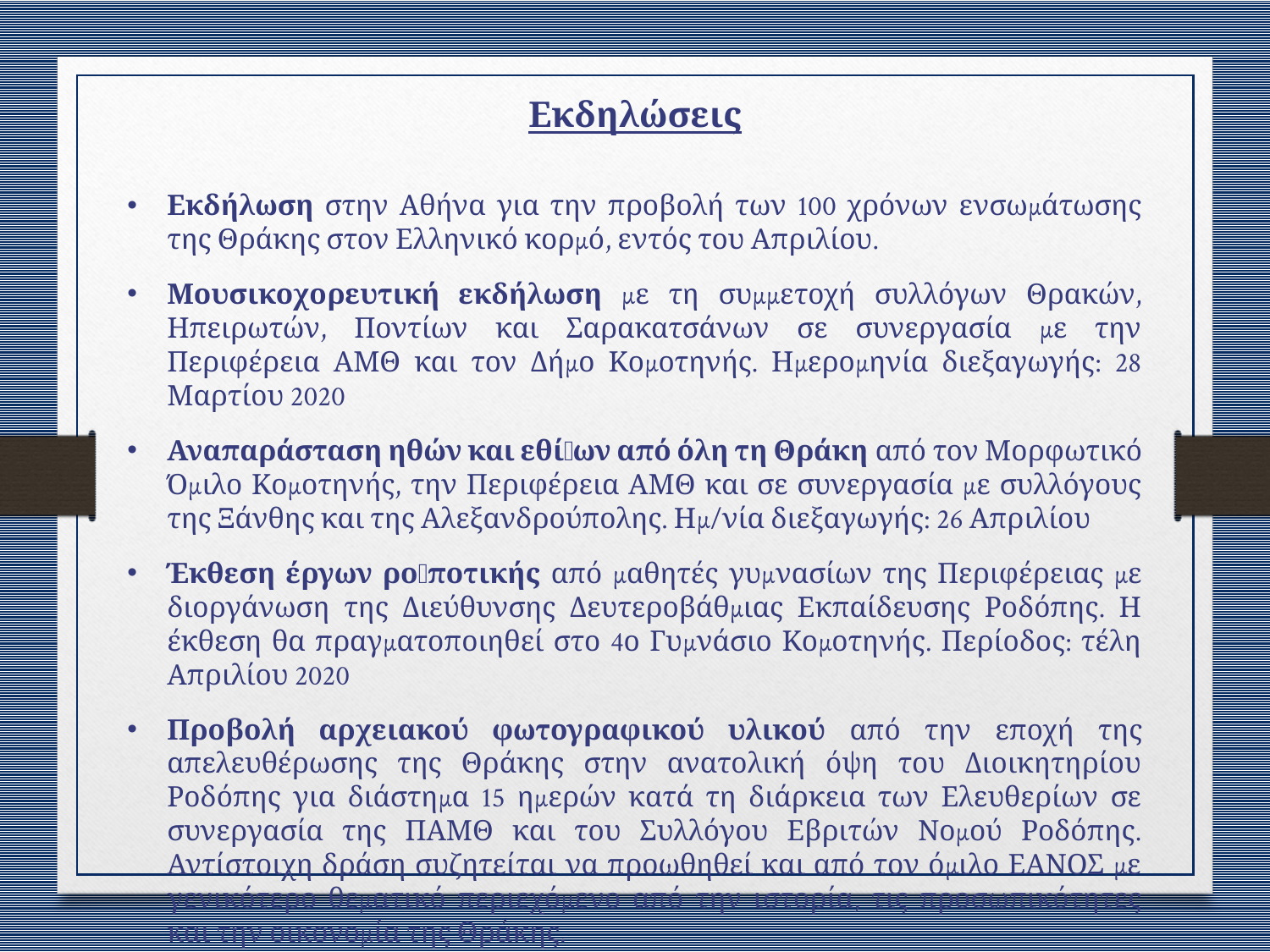

Εκδηλώσεις

Εκδήλωση στην Αθήνα για την προβολή των 100 χρόνων ενσωμάτωσης της Θράκης στον Ελληνικό κορμό, εντός του Απριλίου.
Μουσικοχορευτική εκδήλωση με τη συμμετοχή συλλόγων Θρακών, Ηπειρωτών, Ποντίων και Σαρακατσάνων σε συνεργασία με την Περιφέρεια ΑΜΘ και τον Δήμο Κομοτηνής. Ημερομηνία διεξαγωγής: 28 Μαρτίου 2020
Αναπαράσταση ηθών και εθίμων από όλη τη Θράκη από τον Μορφωτικό Όμιλο Κομοτηνής, την Περιφέρεια ΑΜΘ και σε συνεργασία με συλλόγους της Ξάνθης και της Αλεξανδρούπολης. Ημ/νία διεξαγωγής: 26 Απριλίου
Έκθεση έργων ρομποτικής από μαθητές γυμνασίων της Περιφέρειας με διοργάνωση της Διεύθυνσης Δευτεροβάθμιας Εκπαίδευσης Ροδόπης. Η έκθεση θα πραγματοποιηθεί στο 4ο Γυμνάσιο Κομοτηνής. Περίοδος: τέλη Απριλίου 2020
Προβολή αρχειακού φωτογραφικού υλικού από την εποχή της απελευθέρωσης της Θράκης στην ανατολική όψη του Διοικητηρίου Ροδόπης για διάστημα 15 ημερών κατά τη διάρκεια των Ελευθερίων σε συνεργασία της ΠΑΜΘ και του Συλλόγου Εβριτών Νομού Ροδόπης. Αντίστοιχη δράση συζητείται να προωθηθεί και από τον όμιλο ΕΑΝΟΣ με γενικότερο θεματικό περιεχόμενο από την ιστορία, τις προσωπικότητες και την οικονομία της Θράκης.